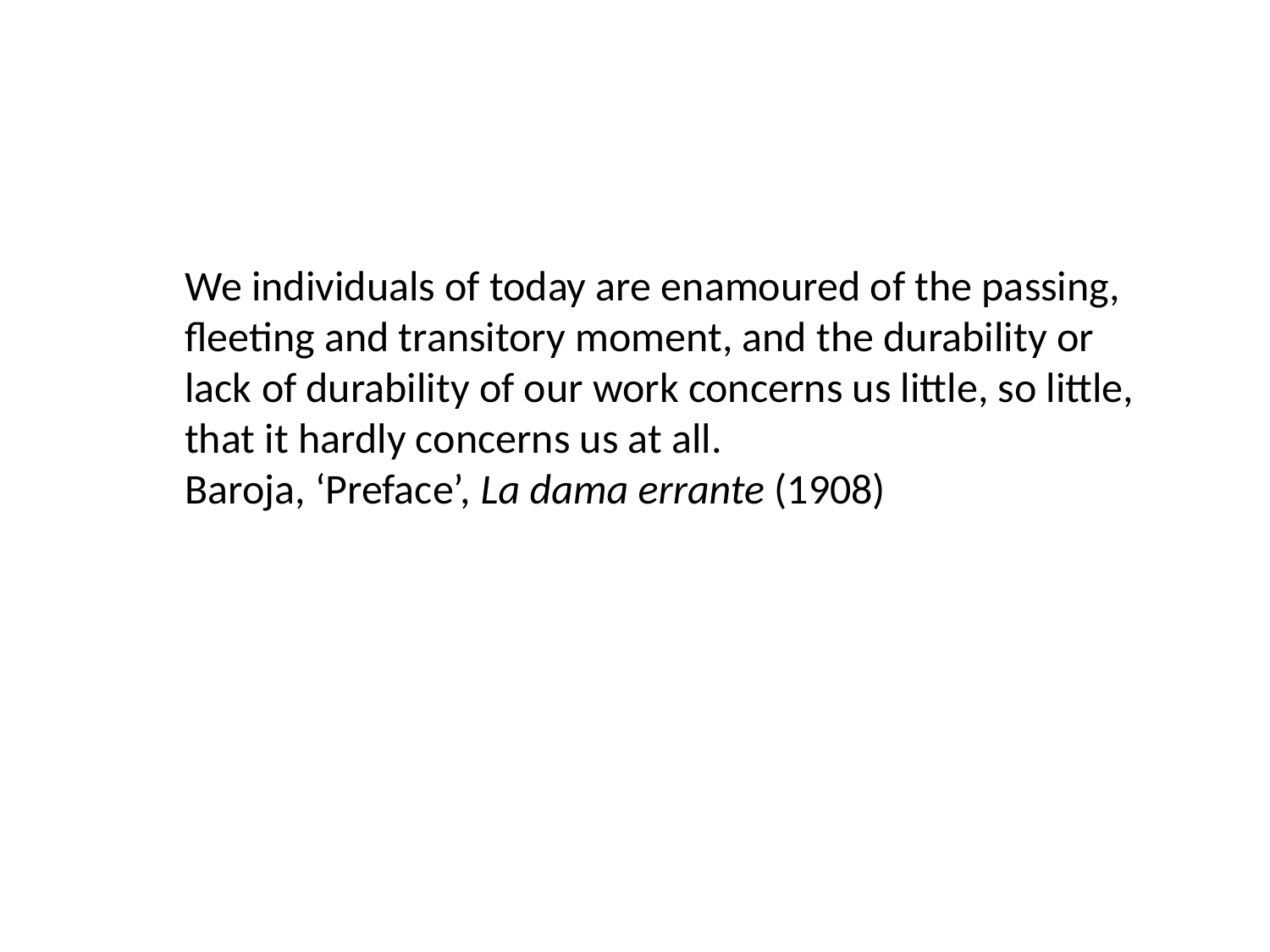

We individuals of today are enamoured of the passing, fleeting and transitory moment, and the durability or lack of durability of our work concerns us little, so little, that it hardly concerns us at all.
Baroja, ‘Preface’, La dama errante (1908)